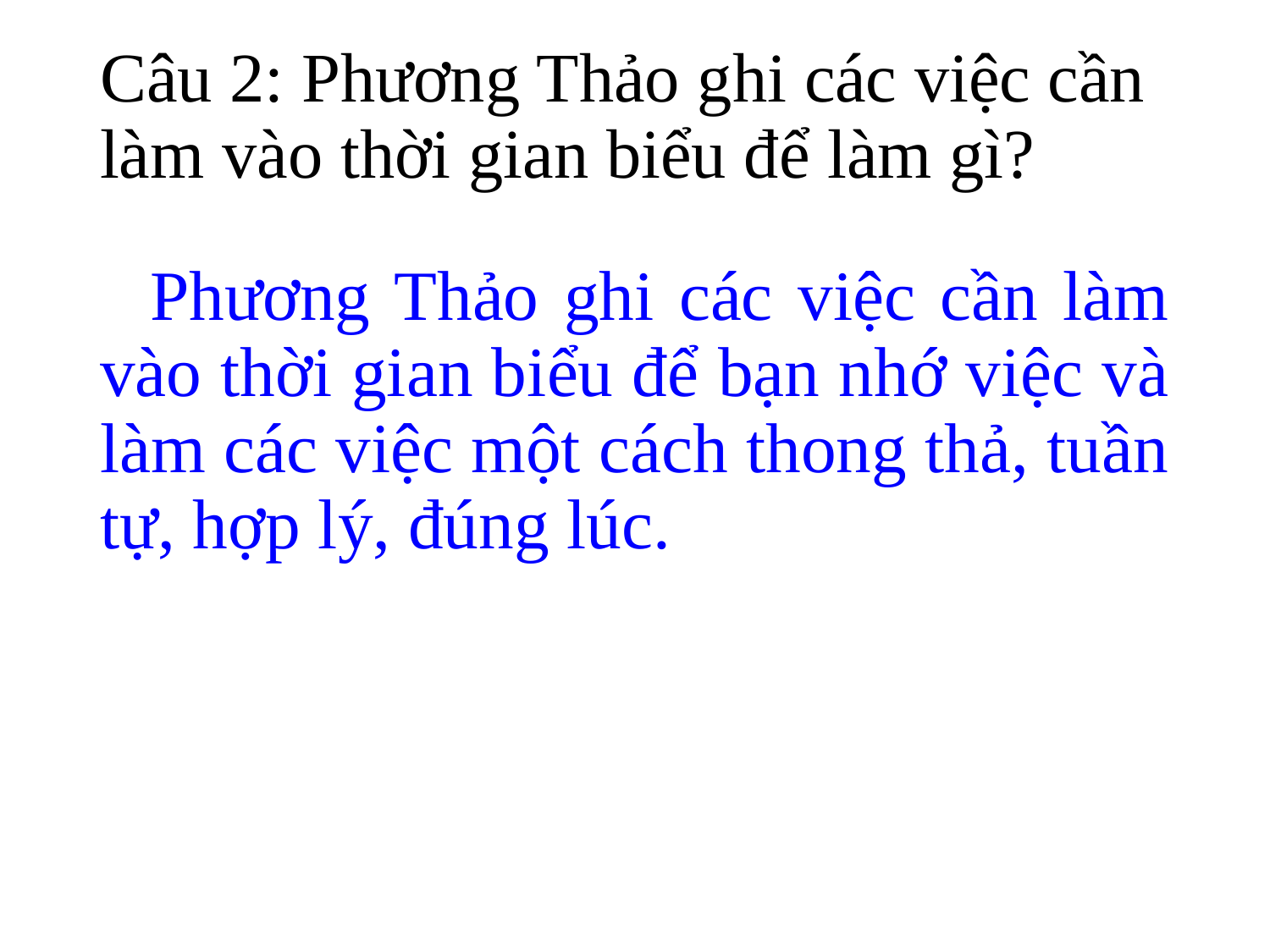

# Câu 2: Phương Thảo ghi các việc cần làm vào thời gian biểu để làm gì?
  Phương Thảo ghi các việc cần làm vào thời gian biểu để bạn nhớ việc và làm các việc một cách thong thả, tuần tự, hợp lý, đúng lúc.